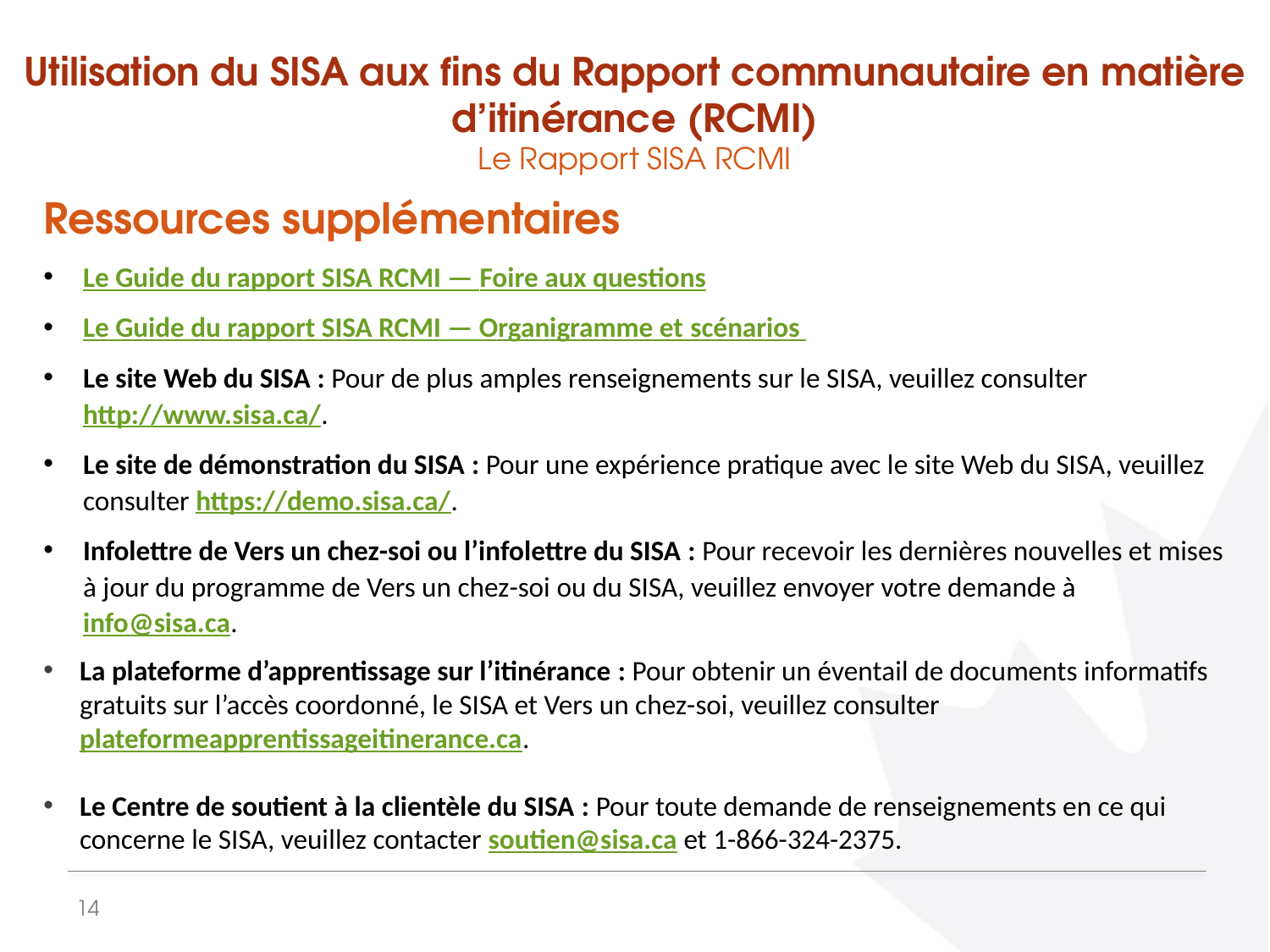

Utilisation du SISA aux fins du Rapport communautaire en matière d’itinérance (RCMI)
Le Rapport SISA RCMI
Ressources supplémentaires
Le Guide du rapport SISA RCMI — Foire aux questions
Le Guide du rapport SISA RCMI — Organigramme et scénarios
Le site Web du SISA : Pour de plus amples renseignements sur le SISA, veuillez consulter http://www.sisa.ca/.
Le site de démonstration du SISA : Pour une expérience pratique avec le site Web du SISA, veuillez consulter https://demo.sisa.ca/.
Infolettre de Vers un chez-soi ou l’infolettre du SISA : Pour recevoir les dernières nouvelles et mises à jour du programme de Vers un chez-soi ou du SISA, veuillez envoyer votre demande à info@sisa.ca.
La plateforme d’apprentissage sur l’itinérance : Pour obtenir un éventail de documents informatifs gratuits sur l’accès coordonné, le SISA et Vers un chez-soi, veuillez consulter plateformeapprentissageitinerance.ca.

Le Centre de soutient à la clientèle du SISA : Pour toute demande de renseignements en ce qui concerne le SISA, veuillez contacter soutien@sisa.ca et 1-866-324-2375.

14